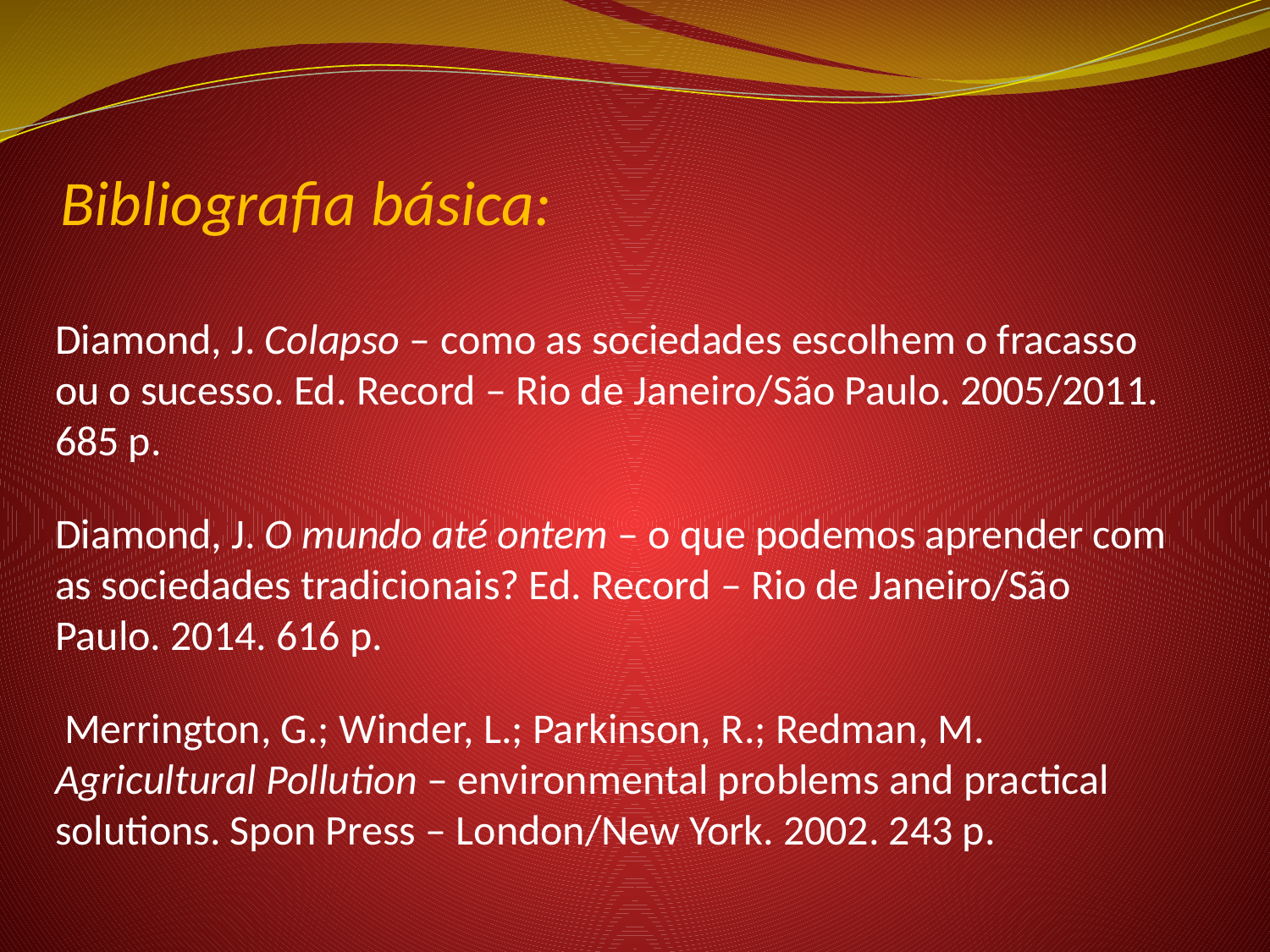

Bibliografia básica:
Diamond, J. Colapso – como as sociedades escolhem o fracasso ou o sucesso. Ed. Record – Rio de Janeiro/São Paulo. 2005/2011. 685 p.
Diamond, J. O mundo até ontem – o que podemos aprender com as sociedades tradicionais? Ed. Record – Rio de Janeiro/São Paulo. 2014. 616 p.
 Merrington, G.; Winder, L.; Parkinson, R.; Redman, M.  Agricultural Pollution – environmental problems and practical solutions. Spon Press – London/New York. 2002. 243 p.